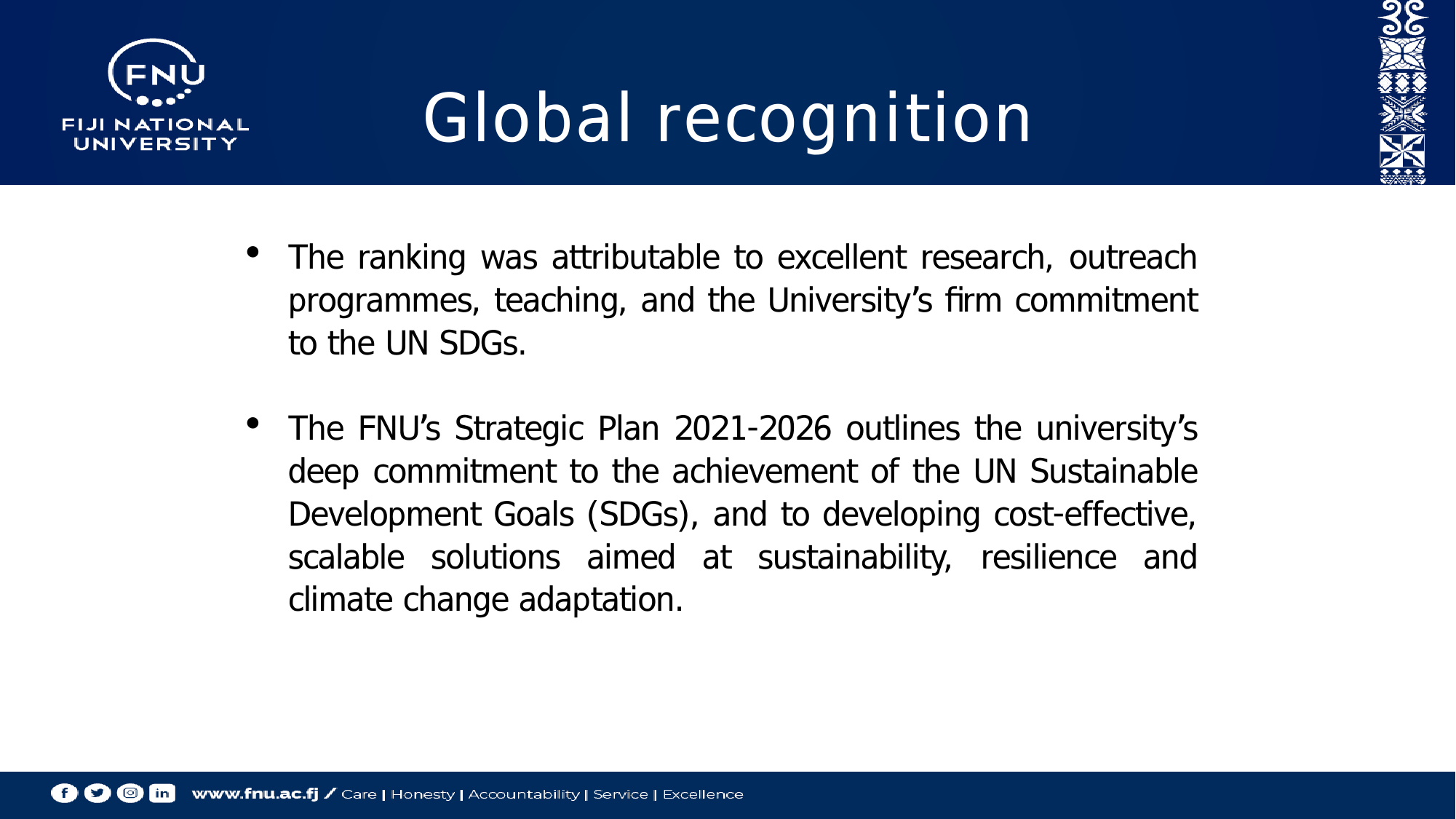

# Global recognition
The ranking was attributable to excellent research, outreach programmes, teaching, and the University’s firm commitment to the UN SDGs.

The FNU’s Strategic Plan 2021-2026 outlines the university’s deep commitment to the achievement of the UN Sustainable Development Goals (SDGs), and to developing cost-effective, scalable solutions aimed at sustainability, resilience and climate change adaptation.